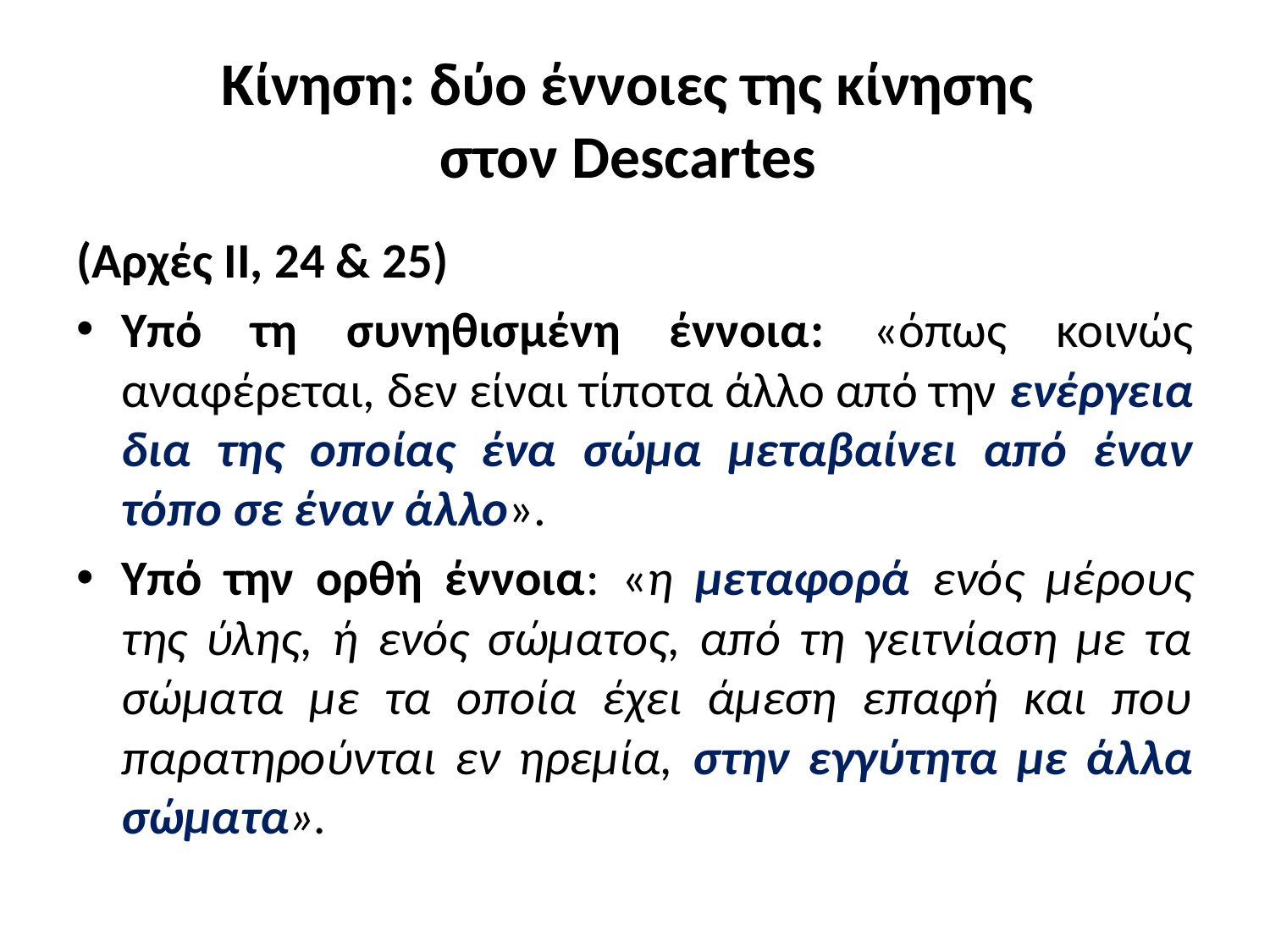

# Κίνηση: δύο έννοιες της κίνησης στον Descartes
(Αρχές II, 24 & 25)
Υπό τη συνηθισμένη έννοια: «όπως κοινώς αναφέρεται, δεν είναι τίποτα άλλο από την ενέργεια δια της οποίας ένα σώμα μεταβαίνει από έναν τόπο σε έναν άλλο».
Υπό την ορθή έννοια: «η μεταφορά ενός μέρους της ύλης, ή ενός σώματος, από τη γειτνίαση με τα σώματα με τα οποία έχει άμεση επαφή και που παρατηρούνται εν ηρεμία, στην εγγύτητα με άλλα σώματα».